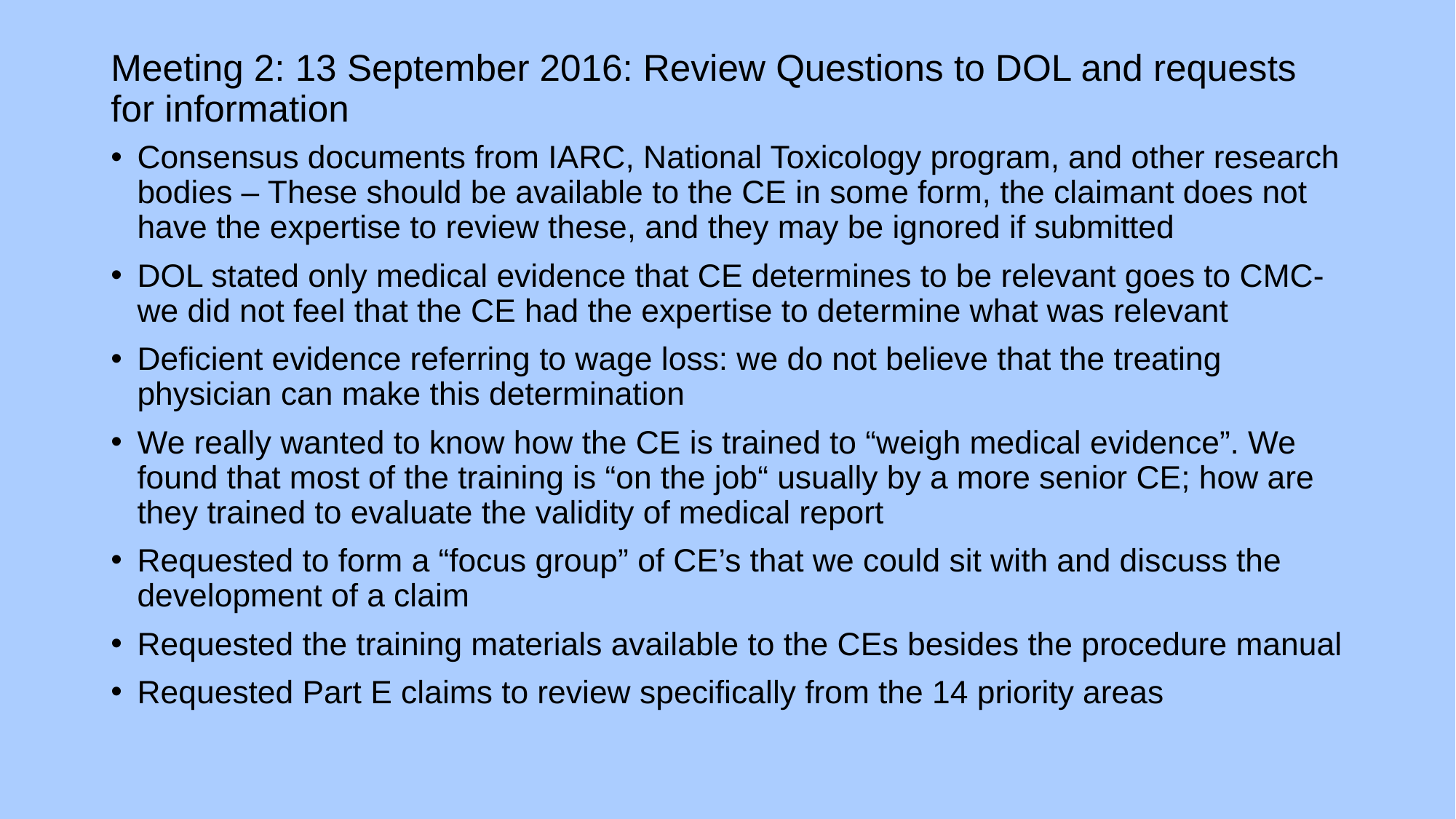

# Meeting 2: 13 September 2016: Review Questions to DOL and requests  for information
Consensus documents from IARC, National Toxicology program, and other research bodies – These should be available to the CE in some form, the claimant does not have the expertise to review these, and they may be ignored if submitted
DOL stated only medical evidence that CE determines to be relevant goes to CMC- we did not feel that the CE had the expertise to determine what was relevant
Deficient evidence referring to wage loss: we do not believe that the treating physician can make this determination
We really wanted to know how the CE is trained to “weigh medical evidence”. We found that most of the training is “on the job“ usually by a more senior CE; how are they trained to evaluate the validity of medical report
Requested to form a “focus group” of CE’s that we could sit with and discuss the development of a claim
Requested the training materials available to the CEs besides the procedure manual
Requested Part E claims to review specifically from the 14 priority areas